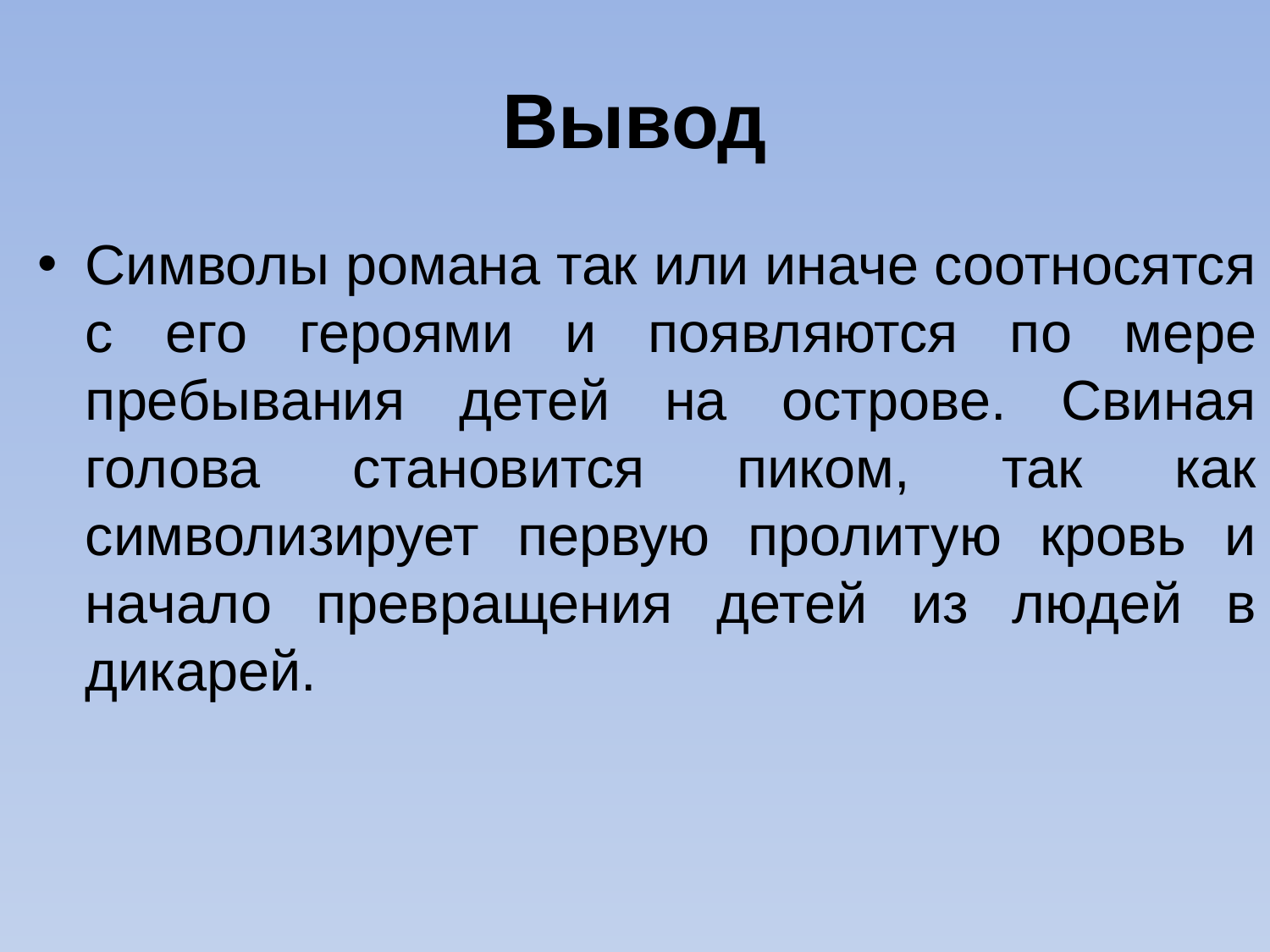

# Вывод
Символы романа так или иначе соотносятся с его героями и появляются по мере пребывания детей на острове. Свиная голова становится пиком, так как символизирует первую пролитую кровь и начало превращения детей из людей в дикарей.